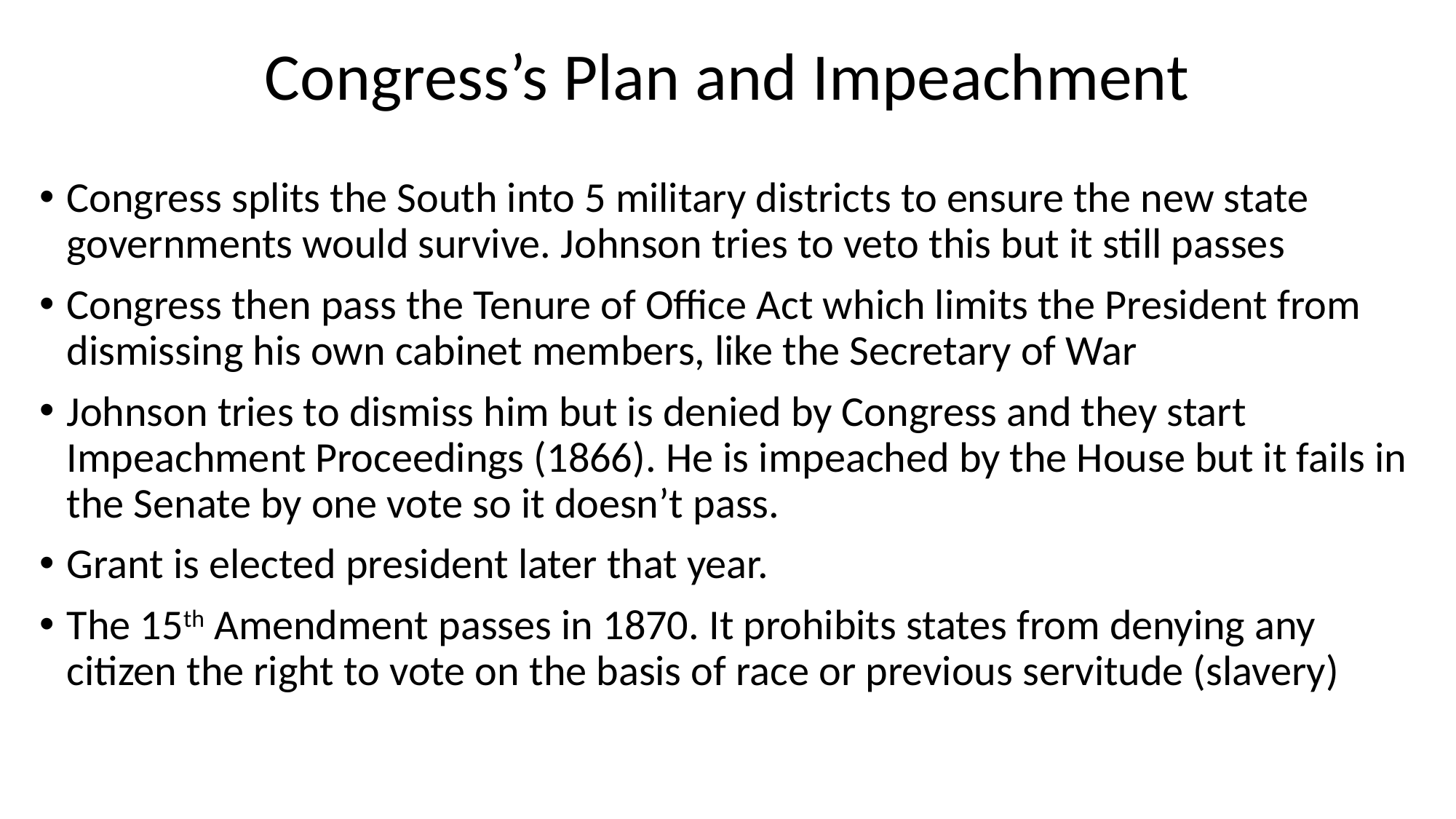

# Congress’s Plan and Impeachment
Congress splits the South into 5 military districts to ensure the new state governments would survive. Johnson tries to veto this but it still passes
Congress then pass the Tenure of Office Act which limits the President from dismissing his own cabinet members, like the Secretary of War
Johnson tries to dismiss him but is denied by Congress and they start Impeachment Proceedings (1866). He is impeached by the House but it fails in the Senate by one vote so it doesn’t pass.
Grant is elected president later that year.
The 15th Amendment passes in 1870. It prohibits states from denying any citizen the right to vote on the basis of race or previous servitude (slavery)